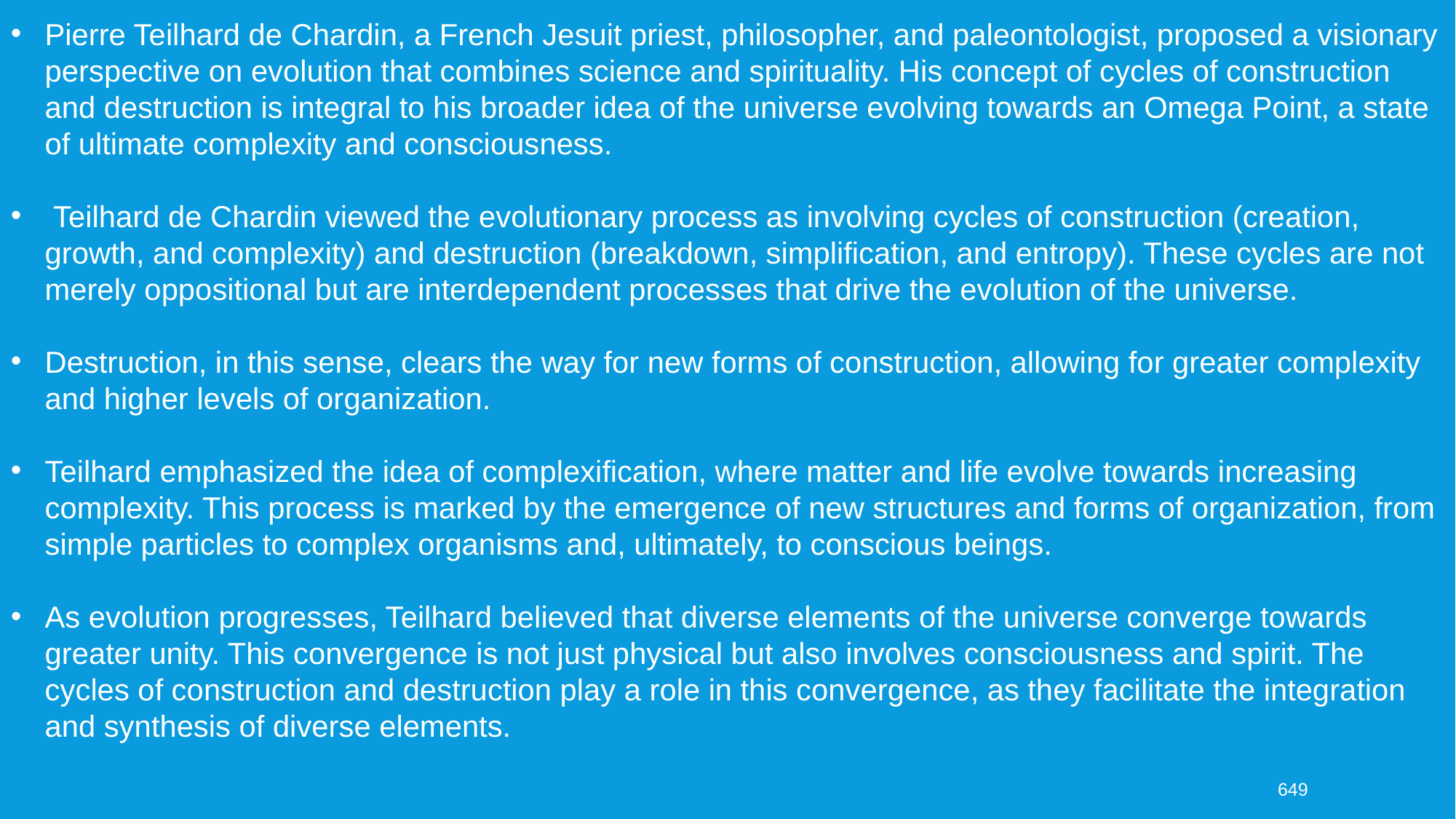

Pierre Teilhard de Chardin, a French Jesuit priest, philosopher, and paleontologist, proposed a visionary perspective on evolution that combines science and spirituality. His concept of cycles of construction and destruction is integral to his broader idea of the universe evolving towards an Omega Point, a state of ultimate complexity and consciousness.

 Teilhard de Chardin viewed the evolutionary process as involving cycles of construction (creation, growth, and complexity) and destruction (breakdown, simplification, and entropy). These cycles are not merely oppositional but are interdependent processes that drive the evolution of the universe.

Destruction, in this sense, clears the way for new forms of construction, allowing for greater complexity and higher levels of organization.

Teilhard emphasized the idea of complexification, where matter and life evolve towards increasing complexity. This process is marked by the emergence of new structures and forms of organization, from simple particles to complex organisms and, ultimately, to conscious beings.

As evolution progresses, Teilhard believed that diverse elements of the universe converge towards greater unity. This convergence is not just physical but also involves consciousness and spirit. The cycles of construction and destruction play a role in this convergence, as they facilitate the integration and synthesis of diverse elements.
649